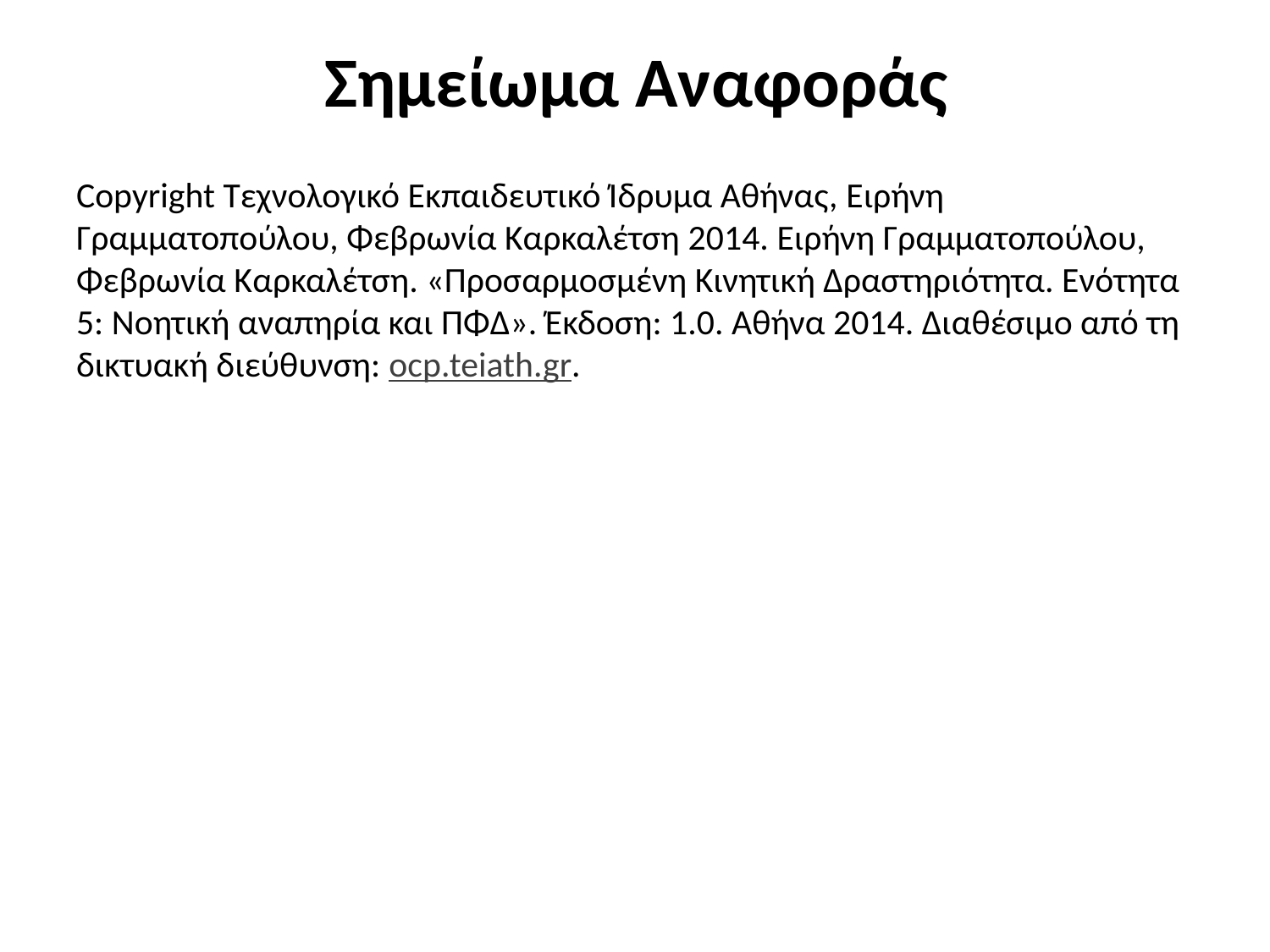

# Σημείωμα Αναφοράς
Copyright Τεχνολογικό Εκπαιδευτικό Ίδρυμα Αθήνας, Ειρήνη Γραμματοπούλου, Φεβρωνία Καρκαλέτση 2014. Ειρήνη Γραμματοπούλου, Φεβρωνία Καρκαλέτση. «Προσαρμοσμένη Κινητική Δραστηριότητα. Ενότητα 5: Νοητική αναπηρία και ΠΦΔ». Έκδοση: 1.0. Αθήνα 2014. Διαθέσιμο από τη δικτυακή διεύθυνση: ocp.teiath.gr.